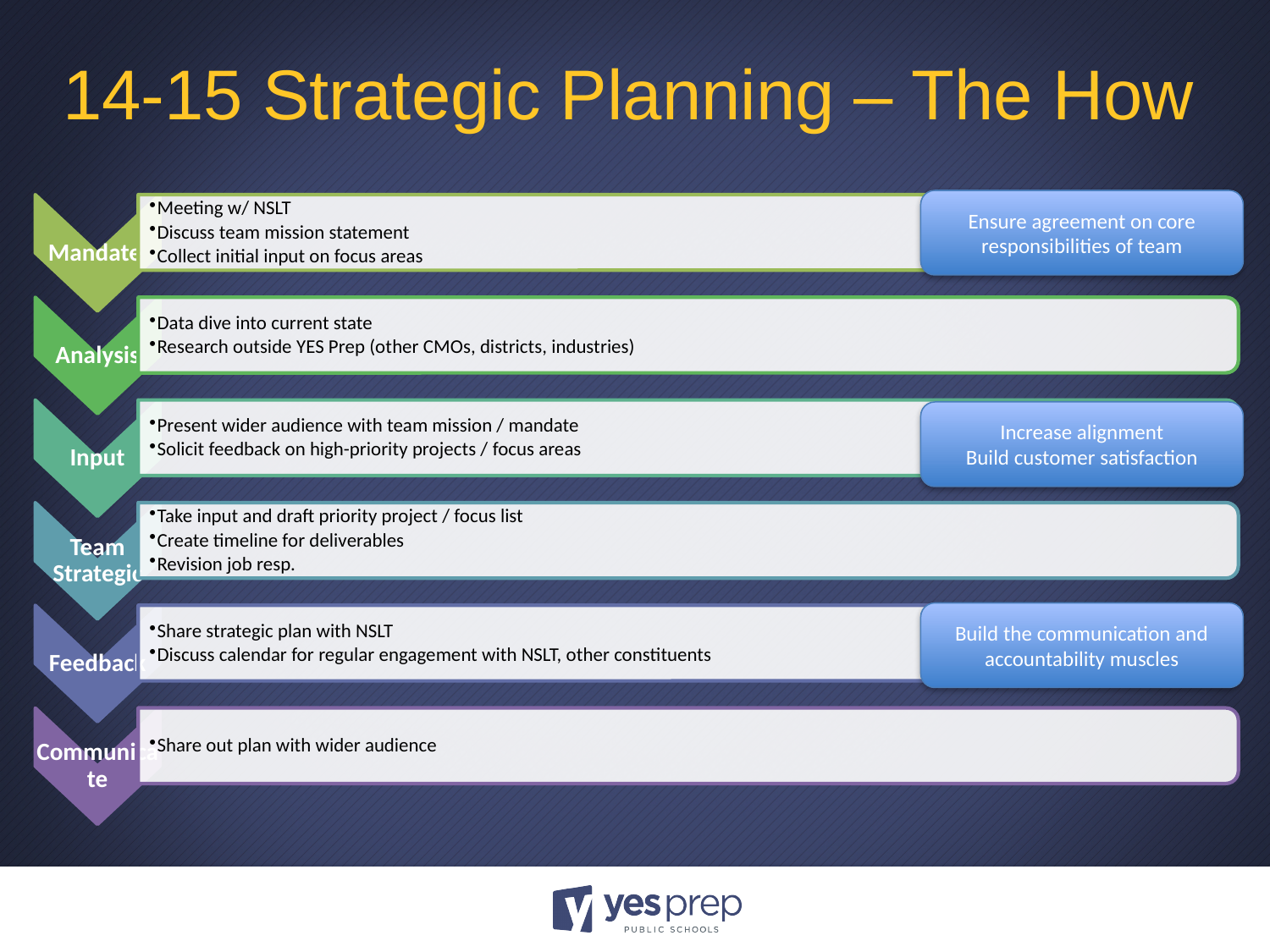

# 14-15 Strategic Planning – The How

Ensure agreement on core responsibilities of team
Mandate
Meeting w/ NSLT
Discuss team mission statement
Collect initial input on focus areas
Analysis
Data dive into current state
Research outside YES Prep (other CMOs, districts, industries)
Input
Present wider audience with team mission / mandate
Solicit feedback on high-priority projects / focus areas
Team Strategic
Take input and draft priority project / focus list
Create timeline for deliverables
Revision job resp.
Feedback
Share strategic plan with NSLT
Discuss calendar for regular engagement with NSLT, other constituents
Communicate
Share out plan with wider audience
Increase alignment
Build customer satisfaction
Build the communication and accountability muscles